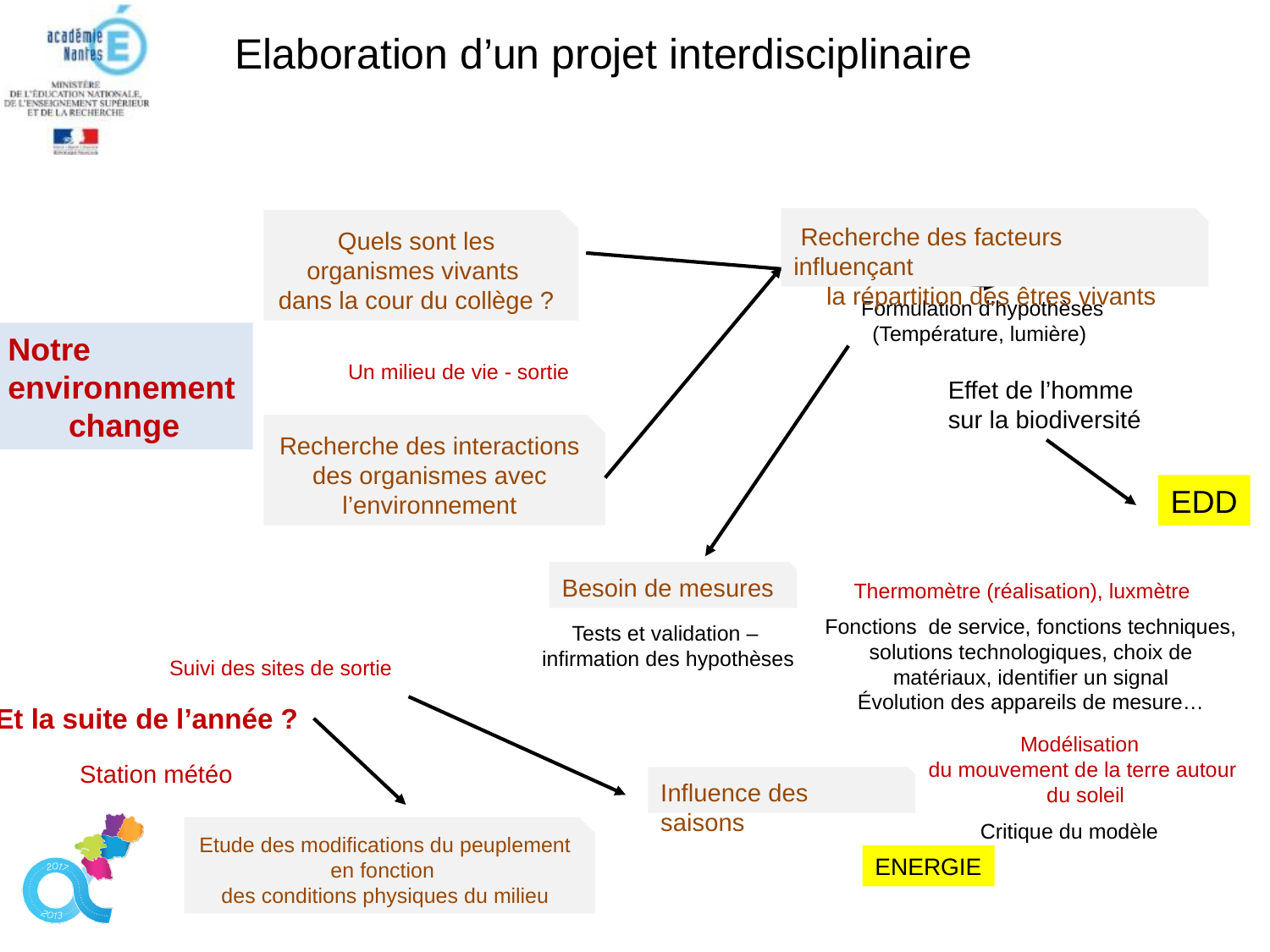

Elaboration d’un projet interdisciplinaire
 Recherche des facteurs influençant
la répartition des êtres vivants
Quels sont les organismes vivants
dans la cour du collège ?
Formulation d’hypothèses
(Température, lumière)

Notre environnement
change
Un milieu de vie - sortie
Effet de l’homme
sur la biodiversité
Recherche des interactions des organismes avec l’environnement
EDD
Besoin de mesures
Thermomètre (réalisation), luxmètre
Fonctions  de service, fonctions techniques, solutions technologiques, choix de matériaux, identifier un signal
Évolution des appareils de mesure…
Tests et validation –
infirmation des hypothèses
Suivi des sites de sortie
Et la suite de l’année ?
Modélisation
du mouvement de la terre autour
 du soleil
Station météo
Influence des saisons
Critique du modèle
Etude des modifications du peuplement
en fonction
des conditions physiques du milieu
ENERGIE